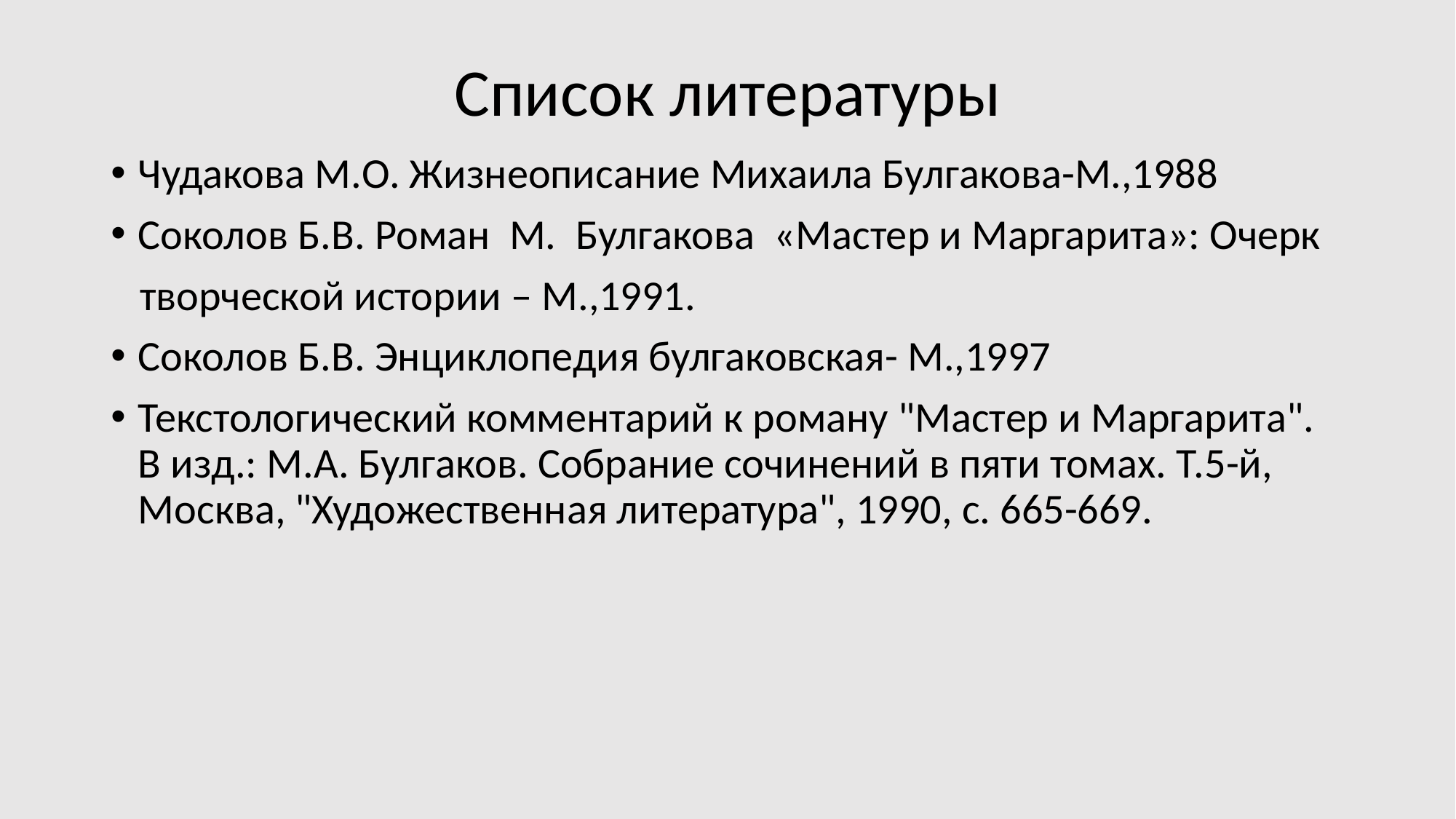

# Список литературы
Чудакова М.О. Жизнеописание Михаила Булгакова-М.,1988
Соколов Б.В. Роман  М.  Булгакова  «Мастер и Маргарита»: Очерк
   творческой истории – М.,1991.
Соколов Б.В. Энциклопедия булгаковская- М.,1997
Текстологический комментарий к роману "Мастер и Маргарита". В изд.: М.А. Булгаков. Собрание сочинений в пяти томах. Т.5-й, Москва, "Художественная литература", 1990, с. 665-669.